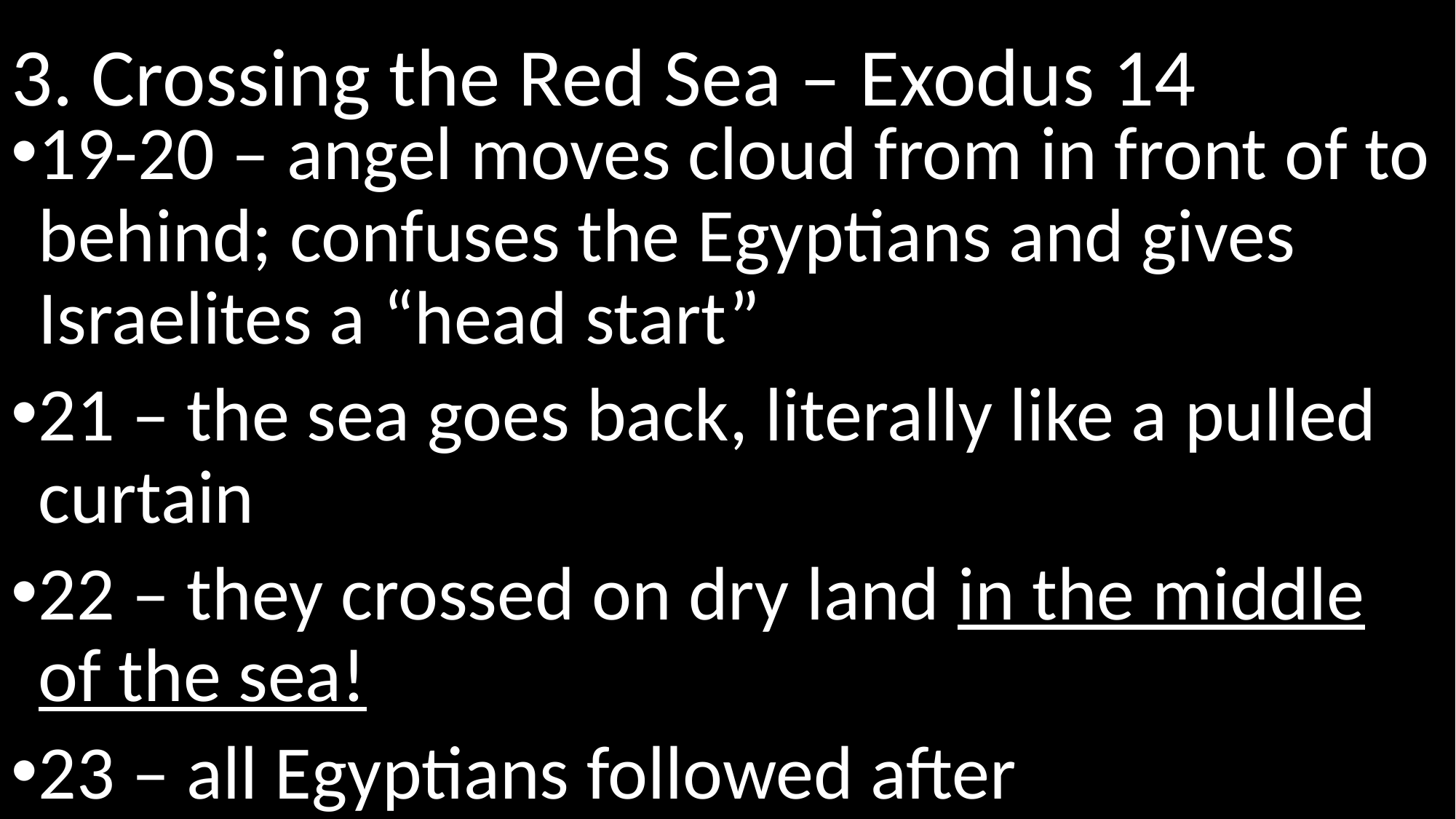

# 3. Crossing the Red Sea – Exodus 14
19-20 – angel moves cloud from in front of to behind; confuses the Egyptians and gives Israelites a “head start”
21 – the sea goes back, literally like a pulled curtain
22 – they crossed on dry land in the middle of the sea!
23 – all Egyptians followed after